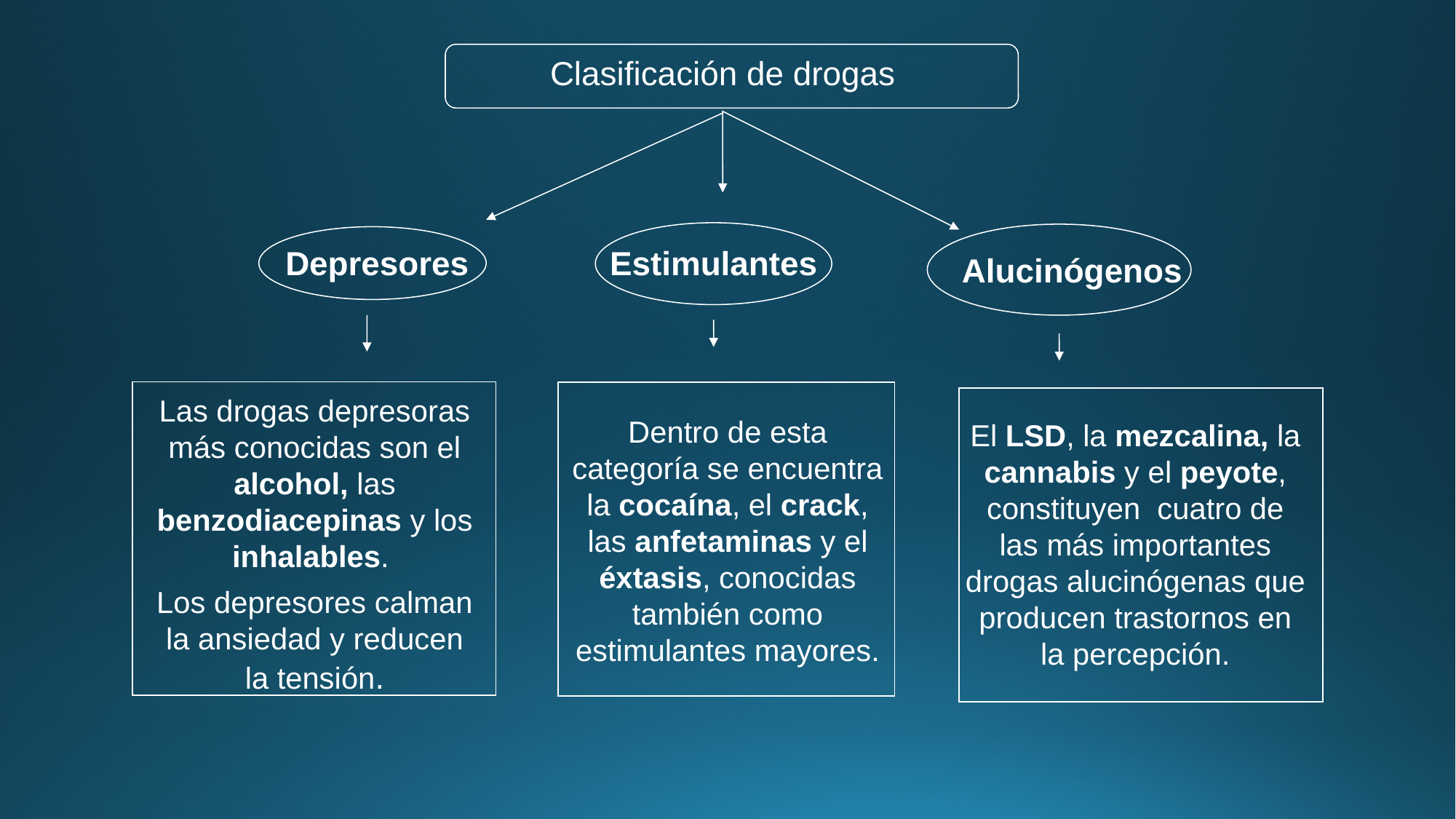

Clasificación de drogas

Depresores
Estimulantes
Alucinógenos

Las drogas depresoras más conocidas son el alcohol, las benzodiacepinas y los inhalables.
Los depresores calman la ansiedad y reducen la tensión.

Dentro de esta categoría se encuentra la cocaína, el crack, las anfetaminas y el éxtasis, conocidas también como estimulantes mayores.

El LSD, la mezcalina, la cannabis y el peyote, constituyen  cuatro de las más importantes drogas alucinógenas que producen trastornos en la percepción.